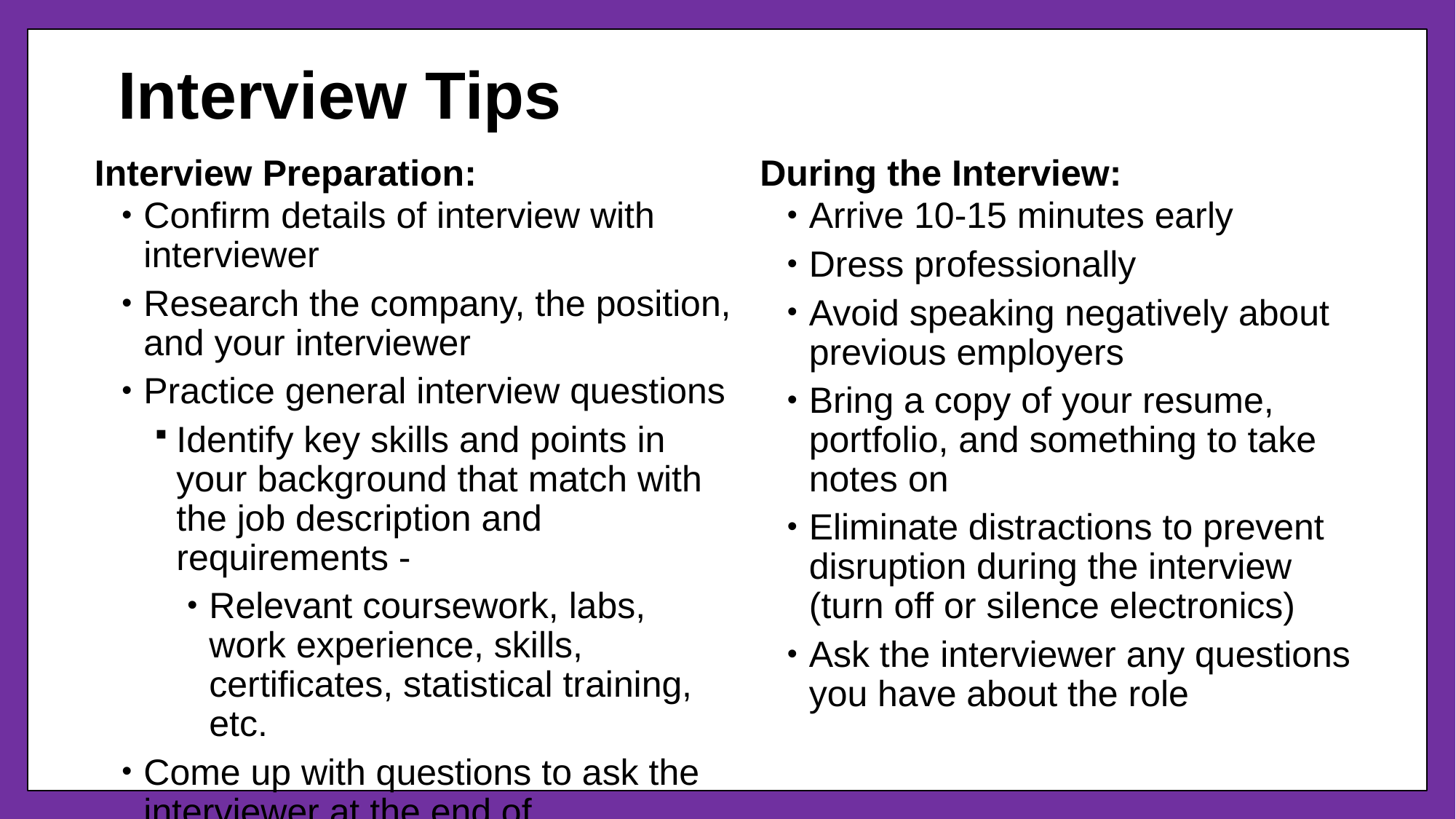

# Interview Tips
Interview Preparation:
Confirm details of interview with interviewer
Research the company, the position, and your interviewer
Practice general interview questions
Identify key skills and points in your background that match with the job description and requirements -
Relevant coursework, labs, work experience, skills, certificates, statistical training, etc.
Come up with questions to ask the interviewer at the end of the interview

During the Interview:
Arrive 10-15 minutes early
Dress professionally
Avoid speaking negatively about previous employers
Bring a copy of your resume, portfolio, and something to take notes on
Eliminate distractions to prevent disruption during the interview (turn off or silence electronics)
Ask the interviewer any questions you have about the role